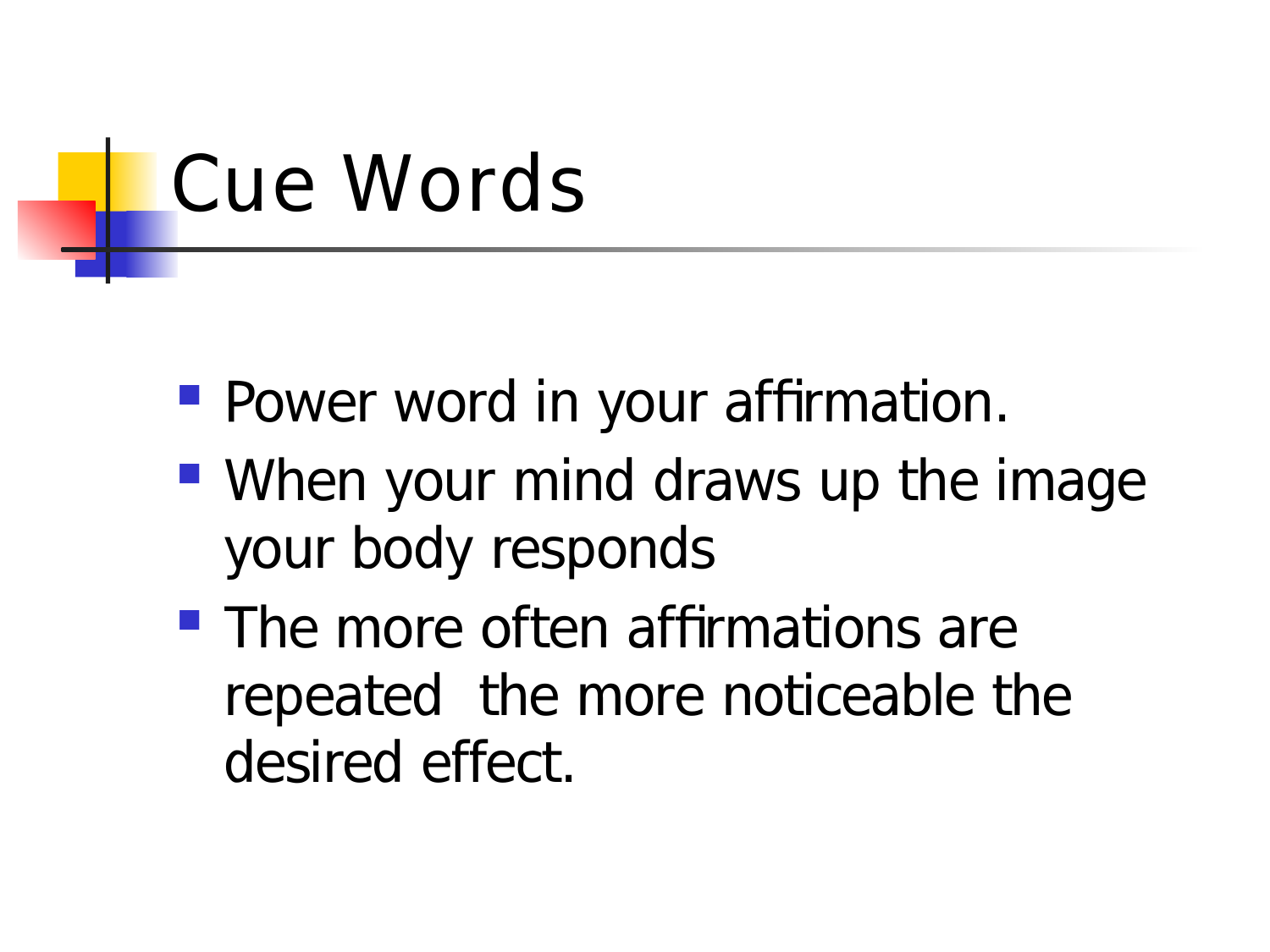

# Cue Words

Power word in your affirmation.
When your mind draws up the image your body responds
The more often affirmations are repeated  the more noticeable the desired effect.